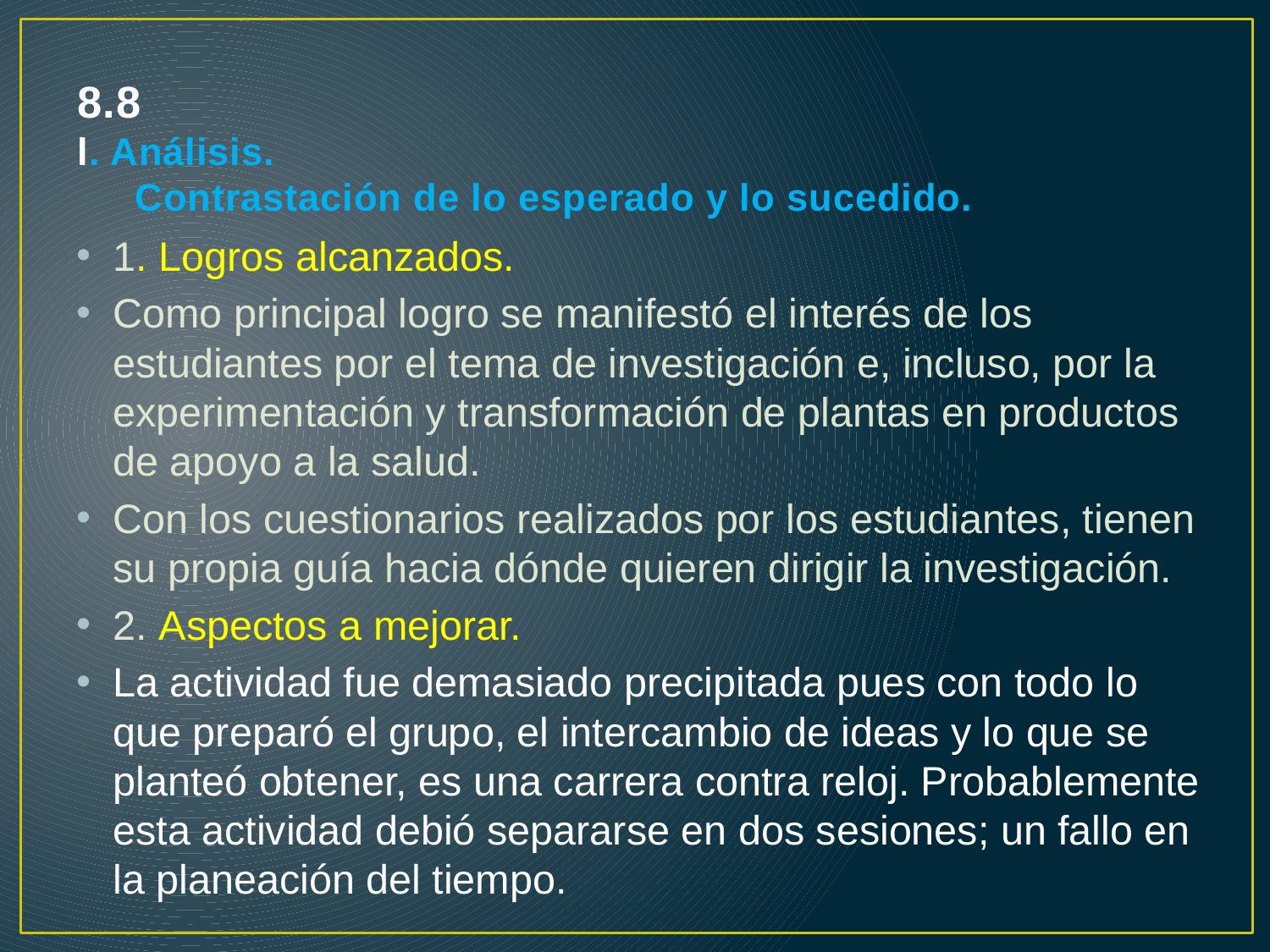

# 8.8 l. Análisis. Contrastación de lo esperado y lo sucedido.

1. Logros alcanzados.
Como principal logro se manifestó el interés de los estudiantes por el tema de investigación e, incluso, por la experimentación y transformación de plantas en productos de apoyo a la salud.
Con los cuestionarios realizados por los estudiantes, tienen su propia guía hacia dónde quieren dirigir la investigación.
2. Aspectos a mejorar.
La actividad fue demasiado precipitada pues con todo lo que preparó el grupo, el intercambio de ideas y lo que se planteó obtener, es una carrera contra reloj. Probablemente esta actividad debió separarse en dos sesiones; un fallo en la planeación del tiempo.